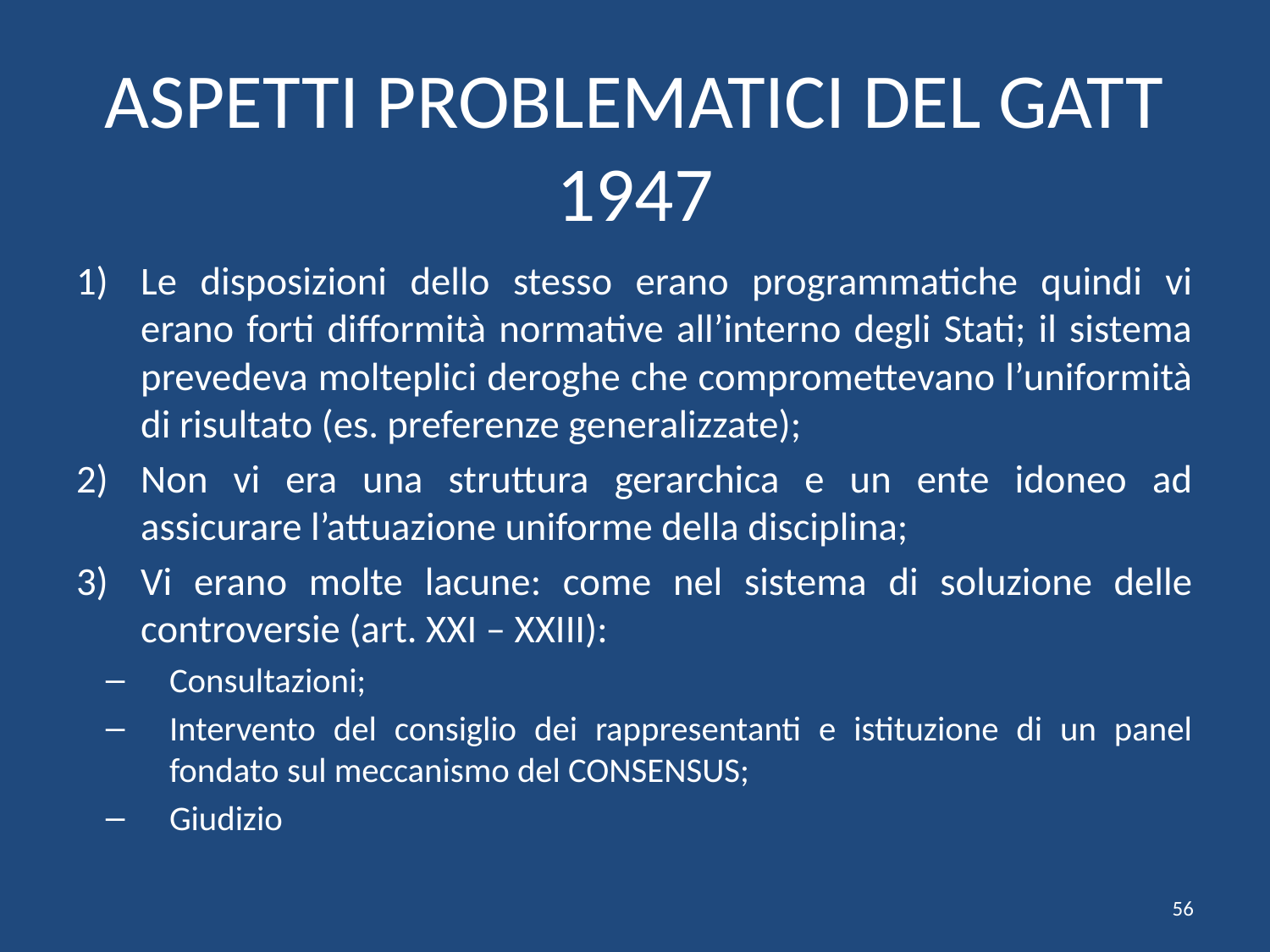

# ASPETTI PROBLEMATICI DEL GATT 1947
Le disposizioni dello stesso erano programmatiche quindi vi erano forti difformità normative all’interno degli Stati; il sistema prevedeva molteplici deroghe che compromettevano l’uniformità di risultato (es. preferenze generalizzate);
Non vi era una struttura gerarchica e un ente idoneo ad assicurare l’attuazione uniforme della disciplina;
Vi erano molte lacune: come nel sistema di soluzione delle controversie (art. XXI – XXIII):
Consultazioni;
Intervento del consiglio dei rappresentanti e istituzione di un panel fondato sul meccanismo del CONSENSUS;
Giudizio
56